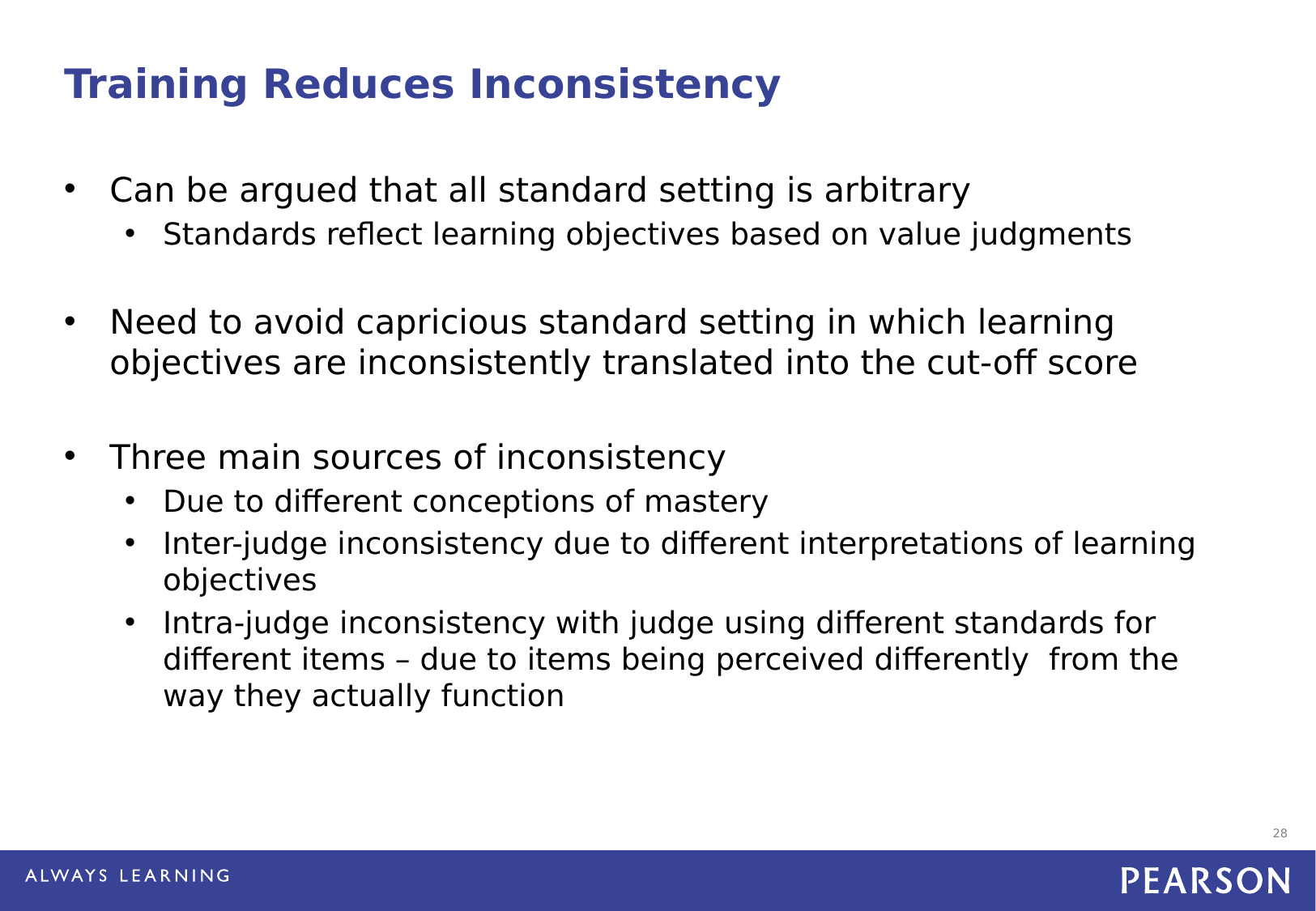

Training Reduces Inconsistency
Can be argued that all standard setting is arbitrary
Standards reflect learning objectives based on value judgments

Need to avoid capricious standard setting in which learning objectives are inconsistently translated into the cut-off score

Three main sources of inconsistency
Due to different conceptions of mastery
Inter-judge inconsistency due to different interpretations of learning objectives
Intra-judge inconsistency with judge using different standards for different items – due to items being perceived differently  from the way they actually function
28